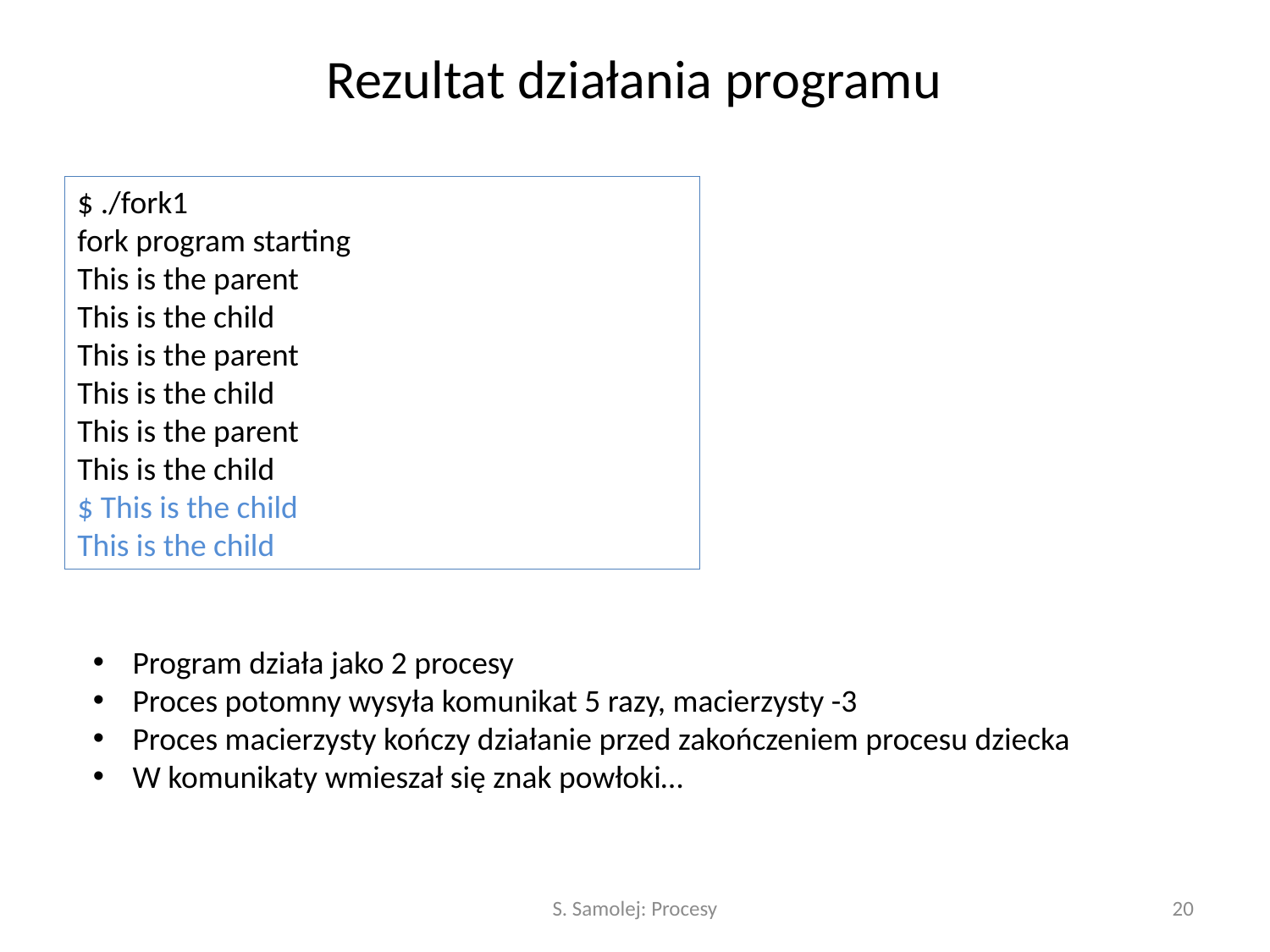

# Rezultat działania programu
$ ./fork1
fork program starting
This is the parent
This is the child
This is the parent
This is the child
This is the parent
This is the child
$ This is the child
This is the child
Program działa jako 2 procesy
Proces potomny wysyła komunikat 5 razy, macierzysty -3
Proces macierzysty kończy działanie przed zakończeniem procesu dziecka
W komunikaty wmieszał się znak powłoki…
S. Samolej: Procesy
20